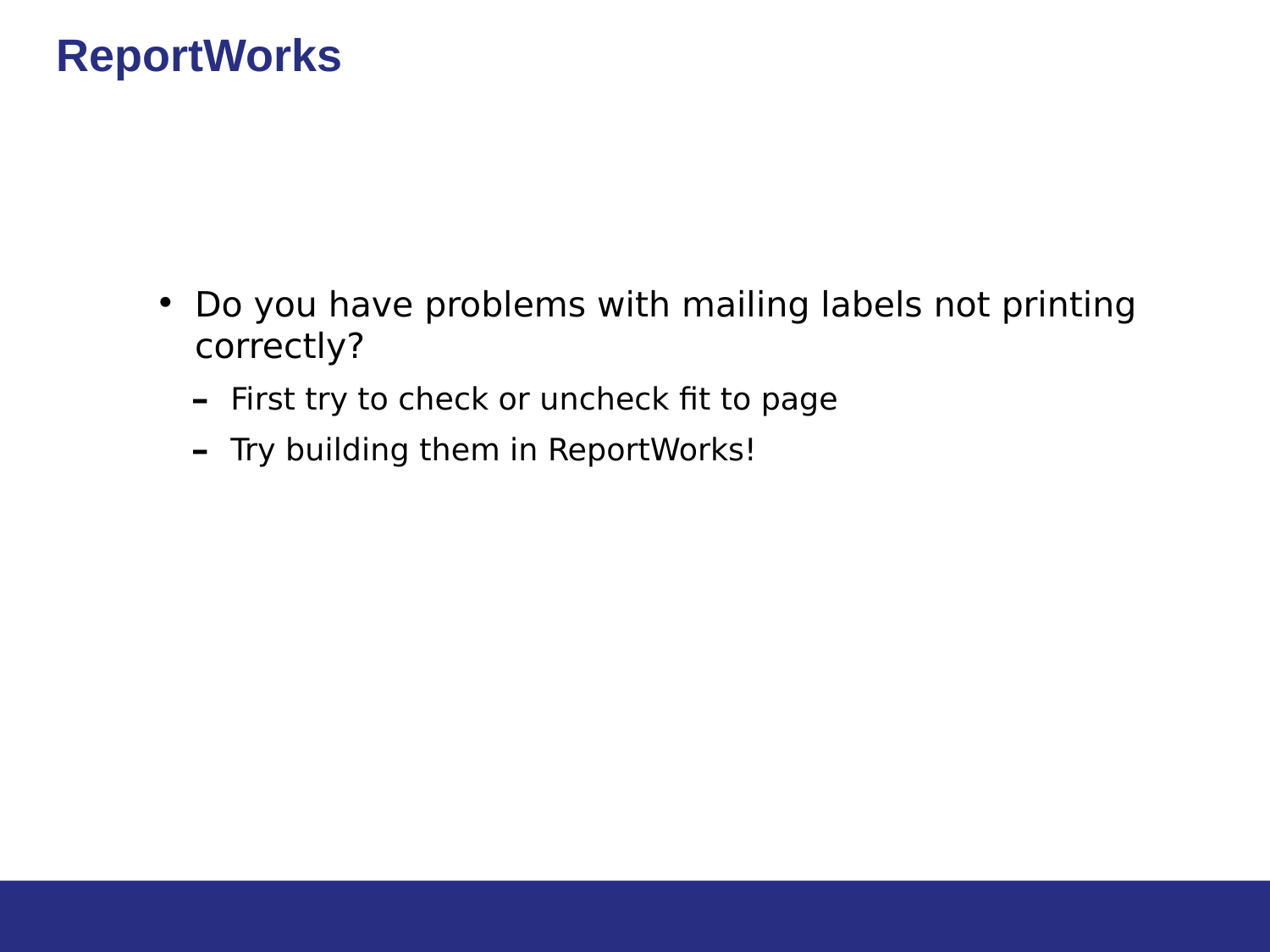

# ReportWorks
Do you have problems with mailing labels not printing correctly?
First try to check or uncheck fit to page
Try building them in ReportWorks!